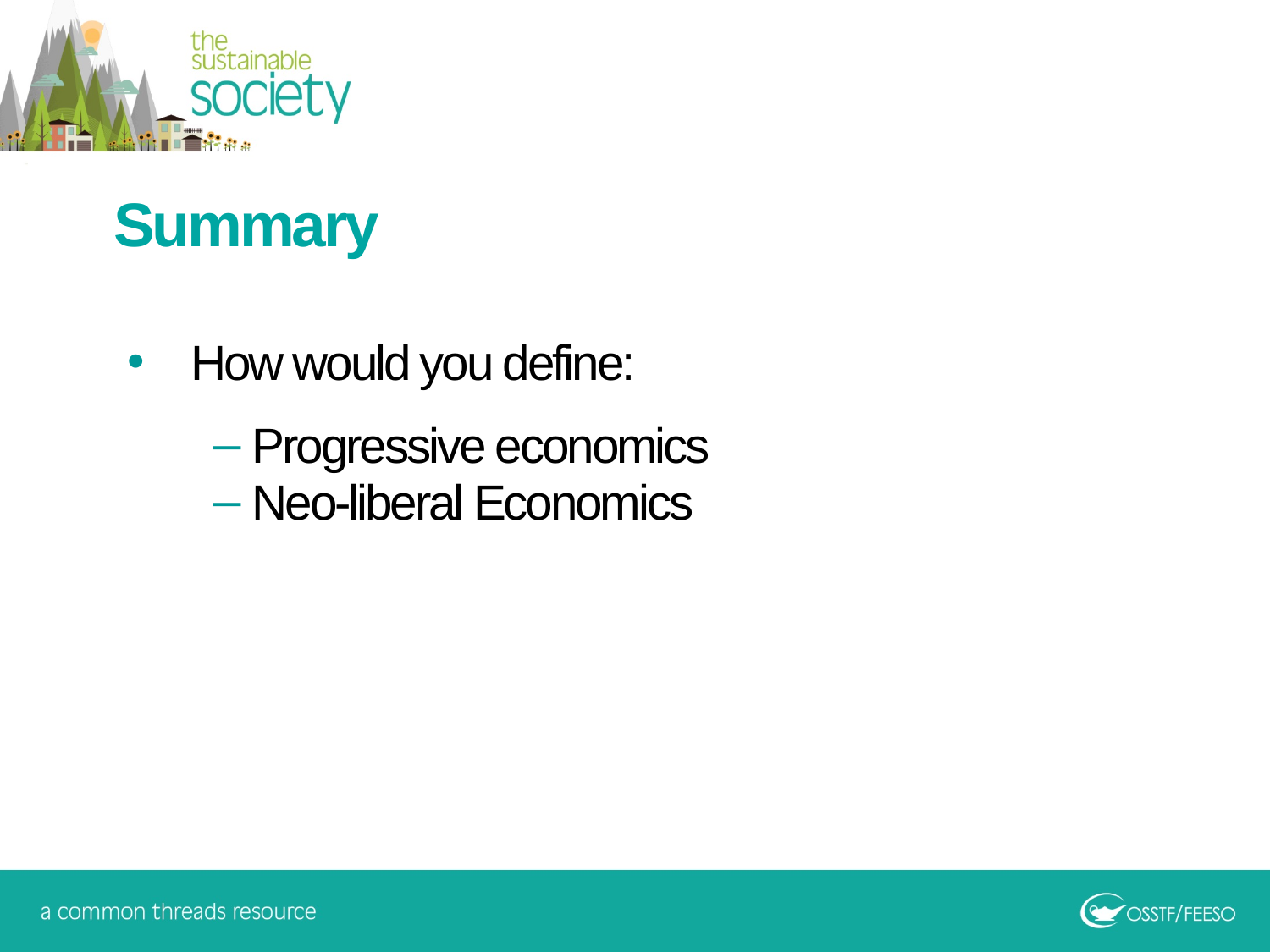

Summary

How would you define:
Progressive economics
Neo-liberal Economics